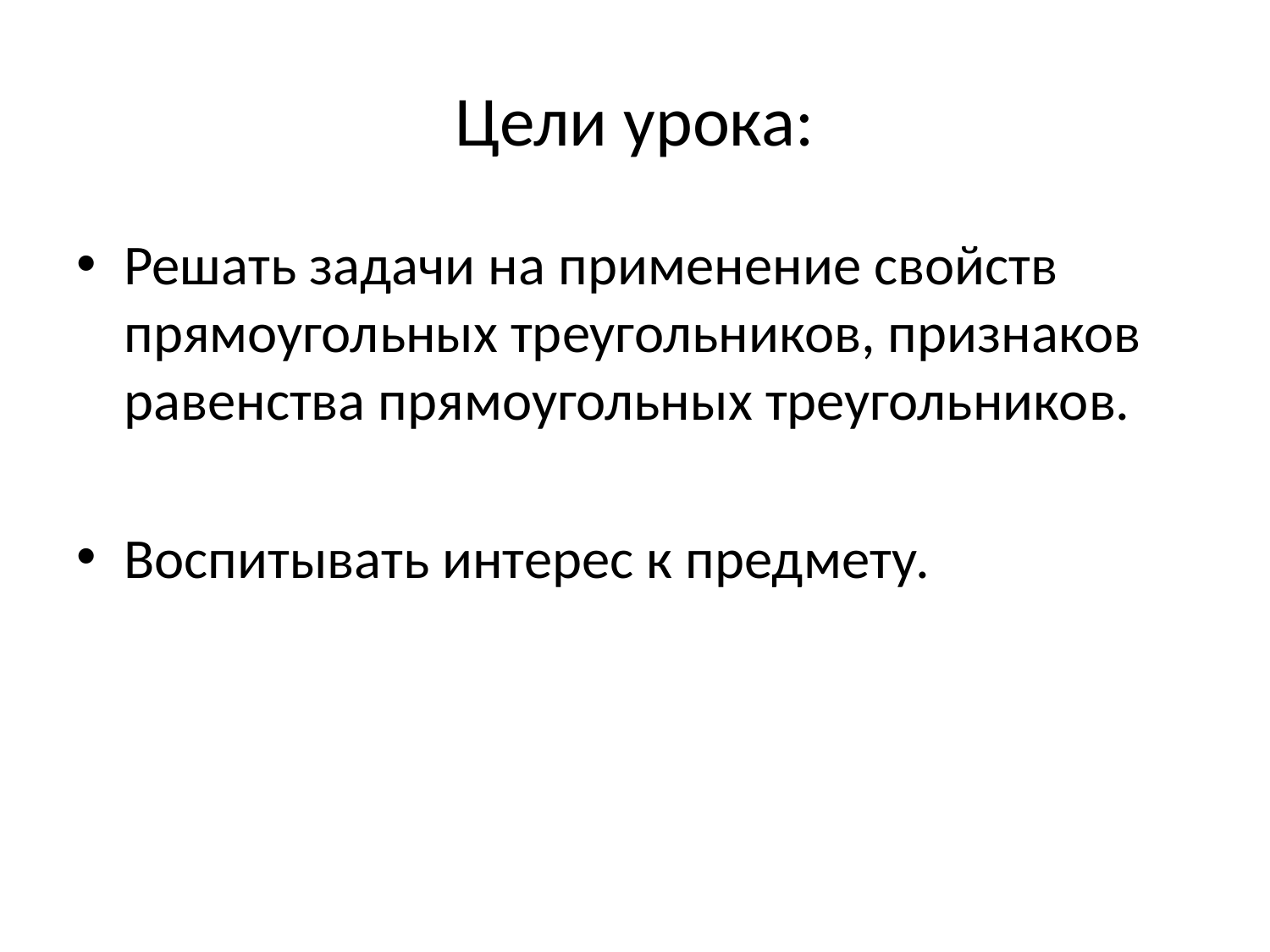

# Цели урока:
Решать задачи на применение свойств прямоугольных треугольников, признаков равенства прямоугольных треугольников.

Воспитывать интерес к предмету.